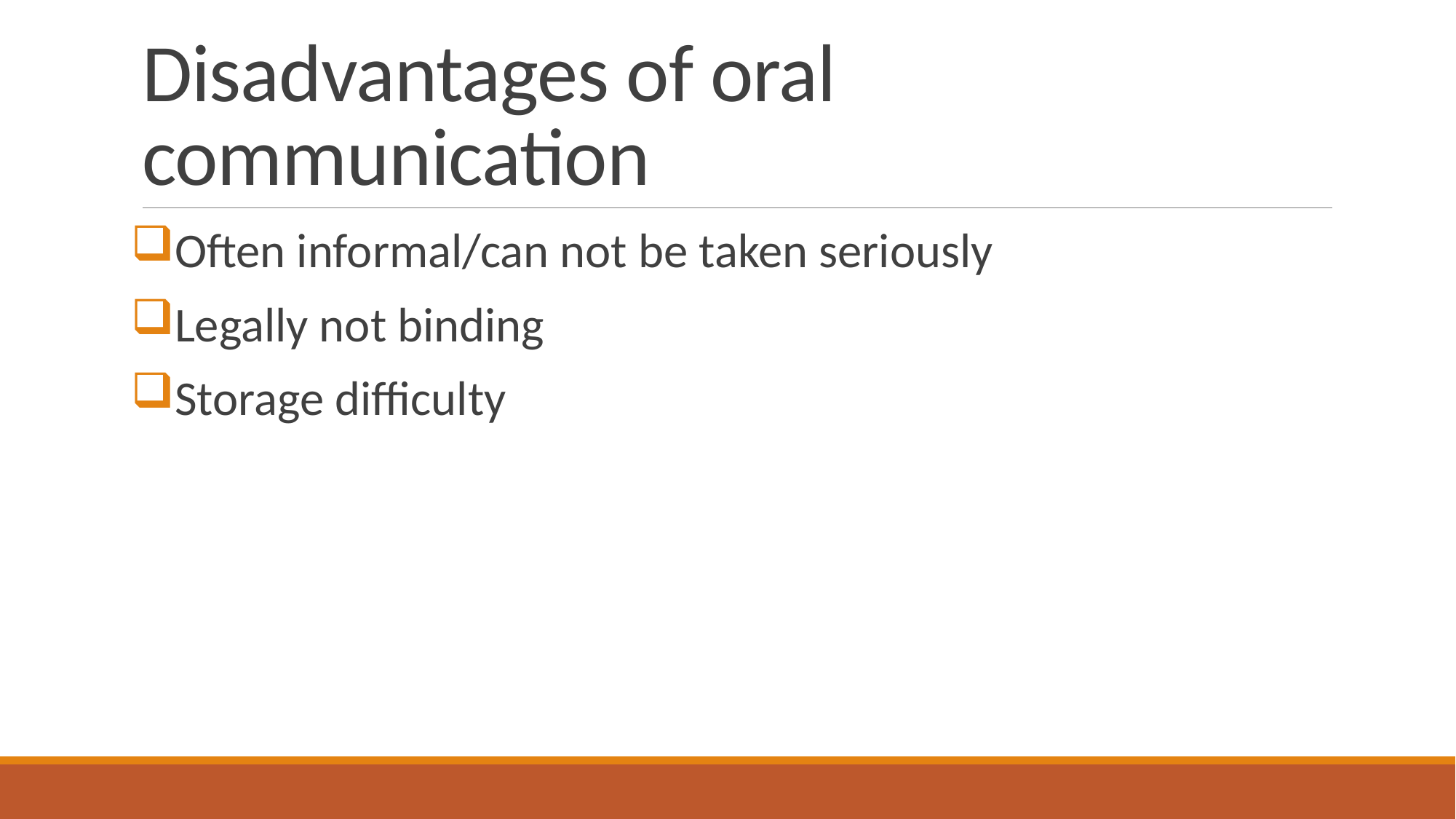

# Disadvantages of oral communication
Often informal/can not be taken seriously
Legally not binding
Storage difficulty